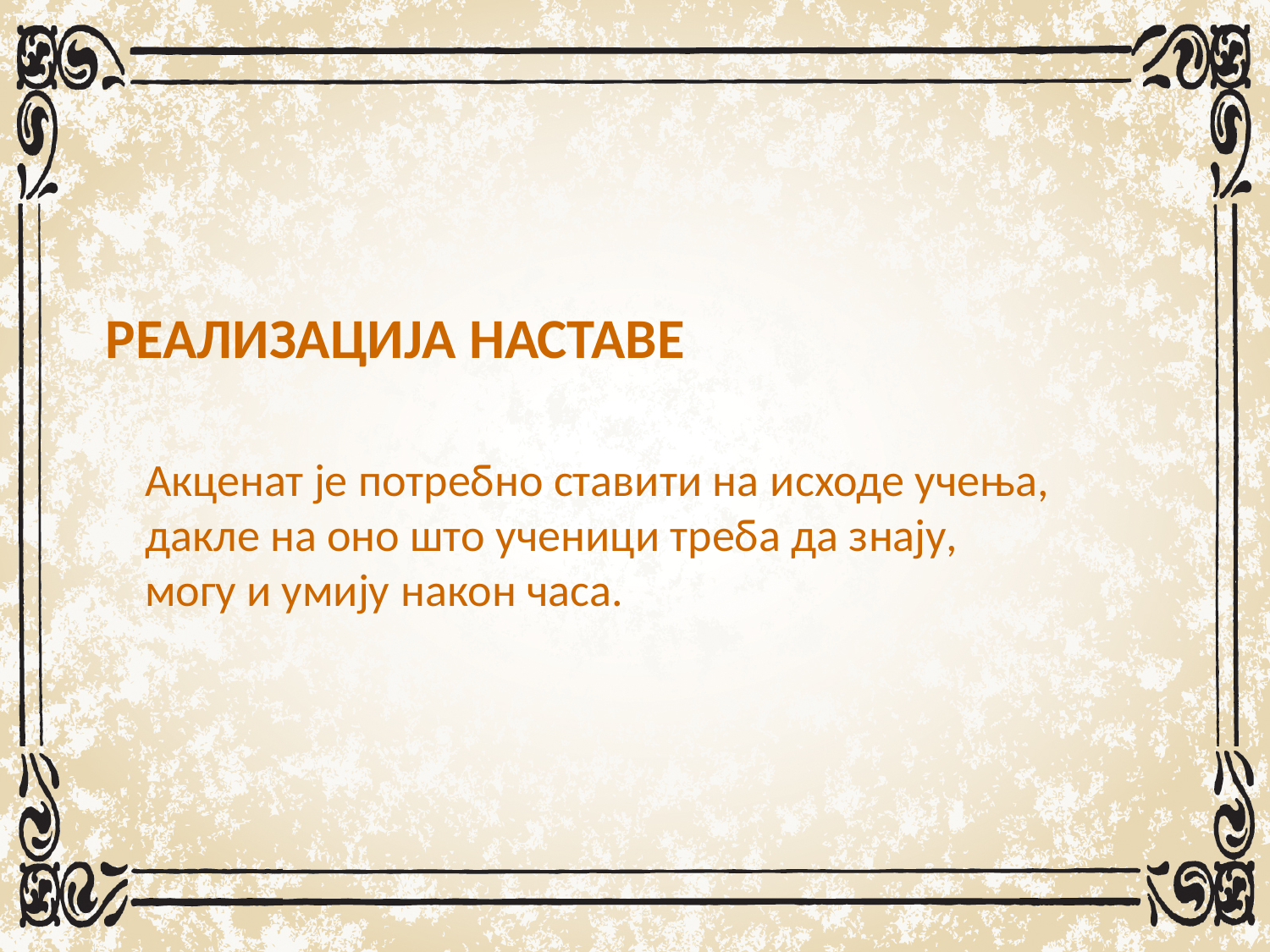

РЕАЛИЗАЦИЈА НАСТАВЕ
	Акценат је потребно ставити на исходе учења, дакле на оно што ученици треба да знају, могу и умију након часа.